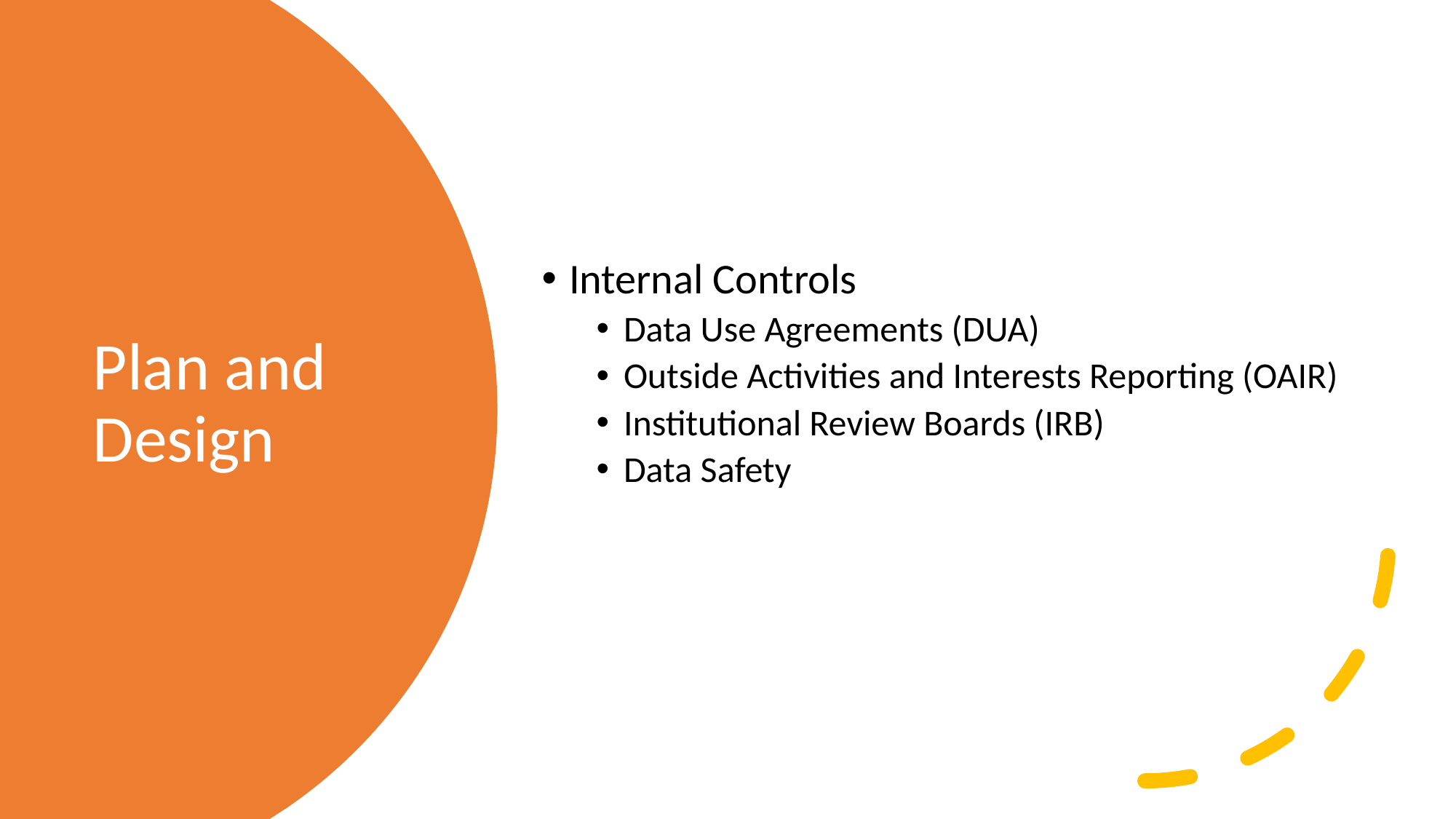

Internal Controls
Data Use Agreements (DUA)
Outside Activities and Interests Reporting (OAIR)
Institutional Review Boards (IRB)
Data Safety

# Plan and Design